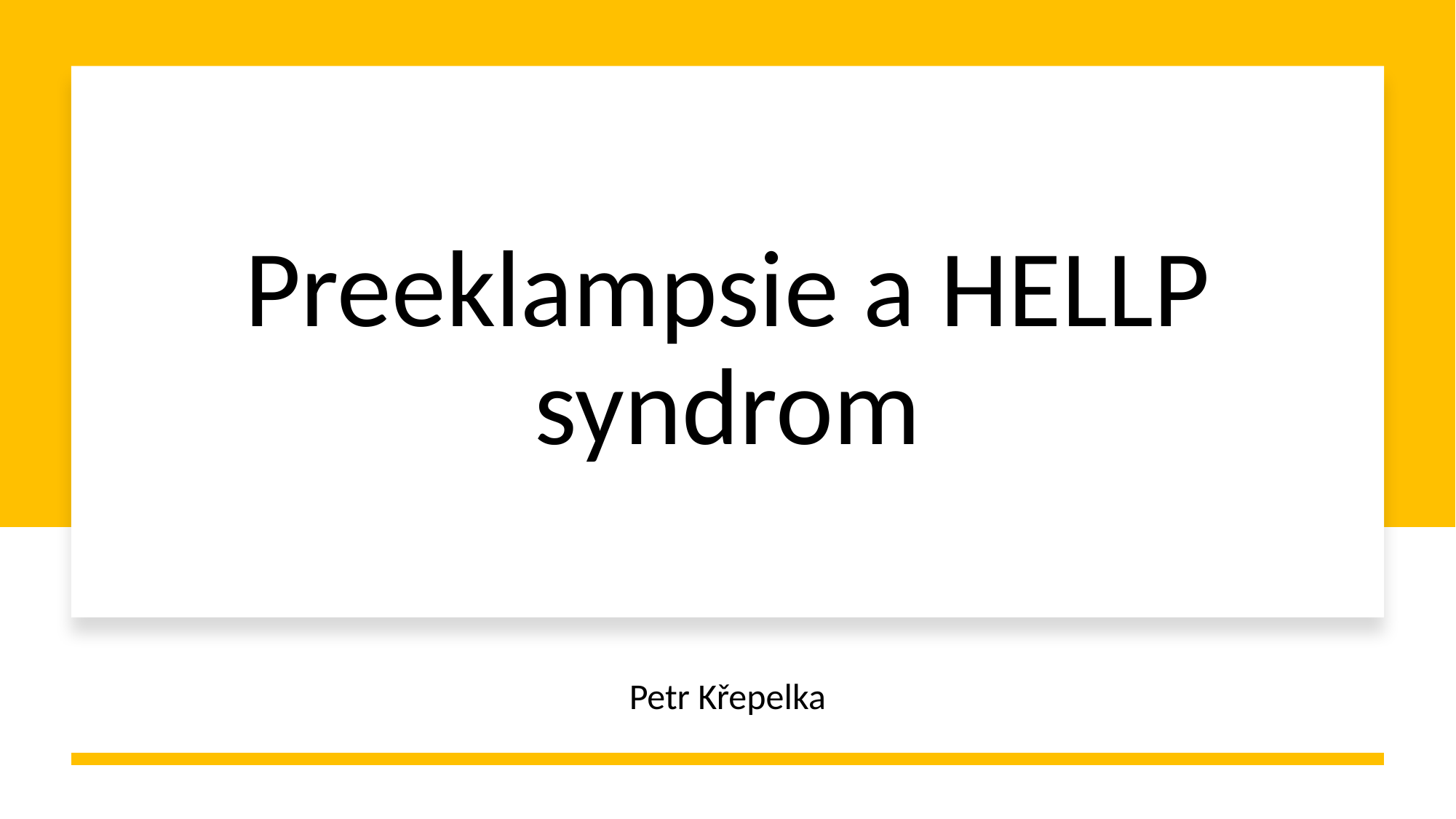

# Preeklampsie a HELLP syndrom
Petr Křepelka